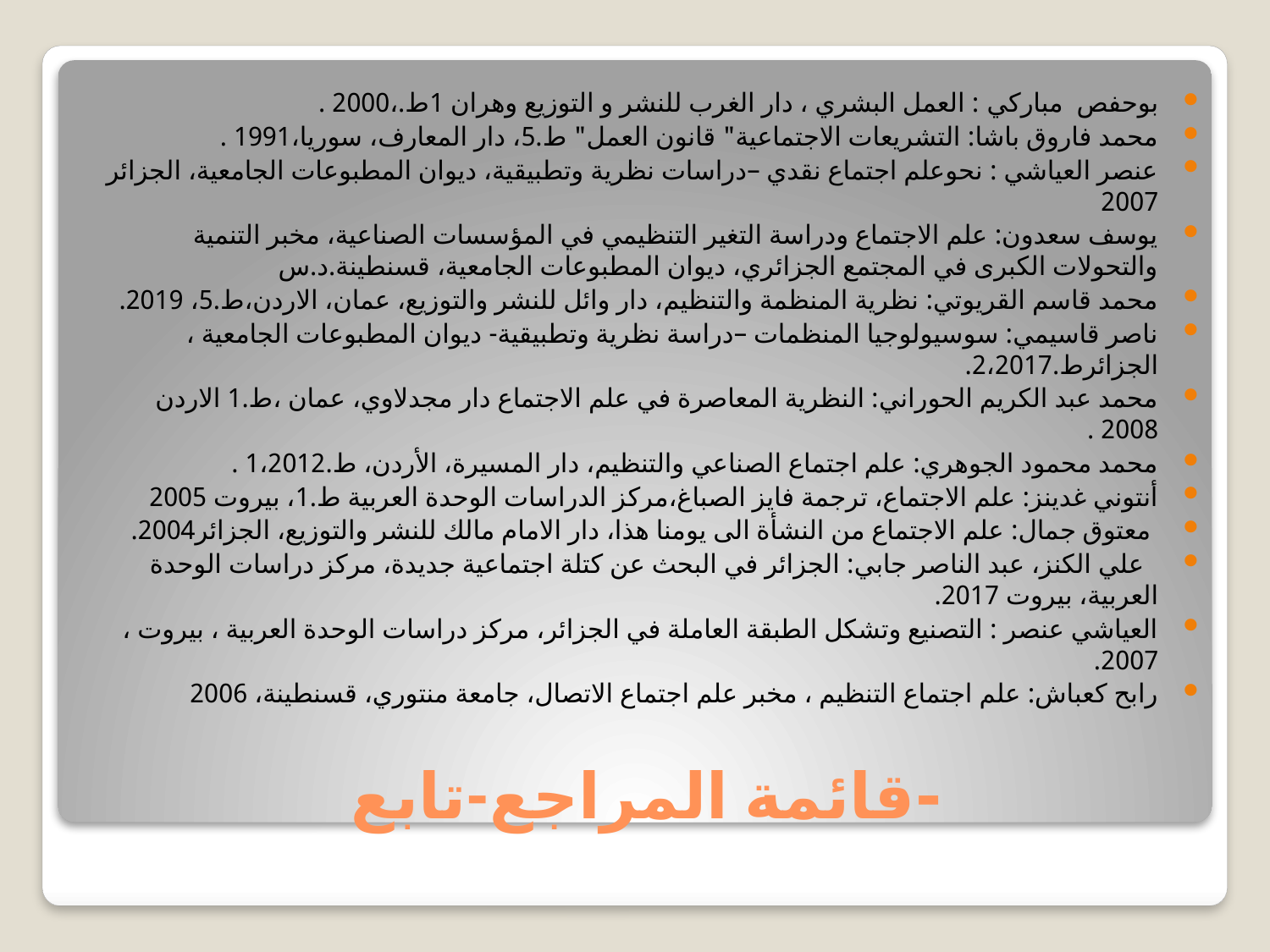

بوحفص  مباركي : العمل البشري ، دار الغرب للنشر و التوزيع وهران 1ط.،2000 .
محمد فاروق باشا: التشريعات الاجتماعية" قانون العمل" ط.5، دار المعارف، سوريا،1991 .
عنصر العياشي : نحوعلم اجتماع نقدي –دراسات نظرية وتطبيقية، ديوان المطبوعات الجامعية، الجزائر 2007
يوسف سعدون: علم الاجتماع ودراسة التغير التنظيمي في المؤسسات الصناعية، مخبر التنمية والتحولات الكبرى في المجتمع الجزائري، ديوان المطبوعات الجامعية، قسنطينة.د.س
محمد قاسم القريوتي: نظرية المنظمة والتنظيم، دار وائل للنشر والتوزيع، عمان، الاردن،ط.5، 2019.
ناصر قاسيمي: سوسيولوجيا المنظمات –دراسة نظرية وتطبيقية- ديوان المطبوعات الجامعية ، الجزائرط.2،2017.
محمد عبد الكريم الحوراني: النظرية المعاصرة في علم الاجتماع دار مجدلاوي، عمان ،ط.1 الاردن 2008 .
محمد محمود الجوهري: علم اجتماع الصناعي والتنظيم، دار المسيرة، الأردن، ط.1،2012 .
أنتوني غدينز: علم الاجتماع، ترجمة فايز الصباغ،مركز الدراسات الوحدة العربية ط.1، بيروت 2005
 معتوق جمال: علم الاجتماع من النشأة الى يومنا هذا، دار الامام مالك للنشر والتوزيع، الجزائر2004.
  علي الكنز، عبد الناصر جابي: الجزائر في البحث عن كتلة اجتماعية جديدة، مركز دراسات الوحدة العربية، بيروت 2017.
العياشي عنصر : التصنيع وتشكل الطبقة العاملة في الجزائر، مركز دراسات الوحدة العربية ، بيروت ، 2007.
رابح كعباش: علم اجتماع التنظيم ، مخبر علم اجتماع الاتصال، جامعة منتوري، قسنطينة، 2006

# قائمة المراجع-تابع-